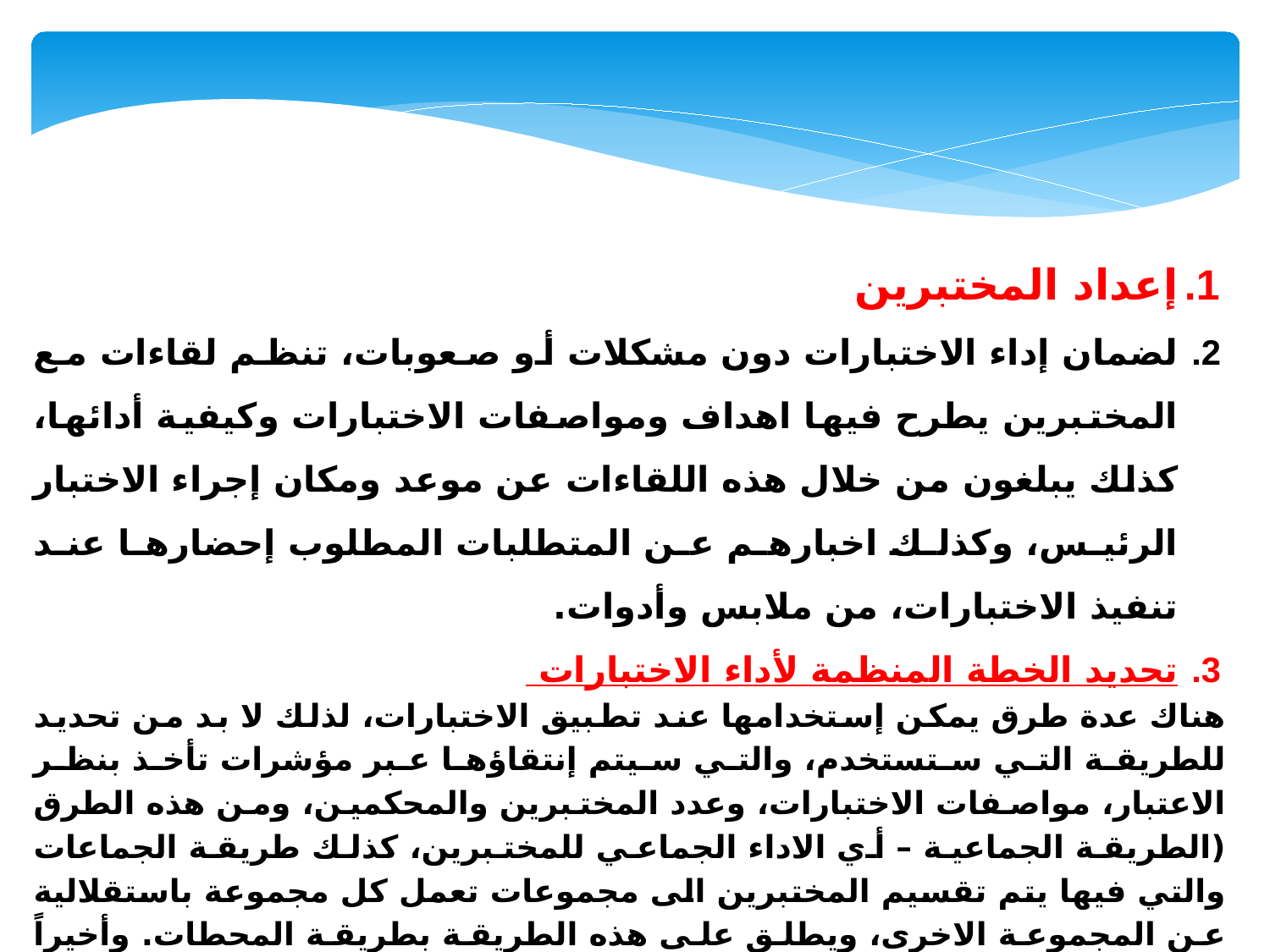

إعداد المختبرين
لضمان إداء الاختبارات دون مشكلات أو صعوبات، تنظم لقاءات مع المختبرين يطرح فيها اهداف ومواصفات الاختبارات وكيفية أدائها، كذلك يبلغون من خلال هذه اللقاءات عن موعد ومكان إجراء الاختبار الرئيس، وكذلك اخبارهم عن المتطلبات المطلوب إحضارها عند تنفيذ الاختبارات، من ملابس وأدوات.
تحديد الخطة المنظمة لأداء الاختبارات
هناك عدة طرق يمكن إستخدامها عند تطبيق الاختبارات، لذلك لا بد من تحديد للطريقة التي ستستخدم، والتي سيتم إنتقاؤها عبر مؤشرات تأخذ بنظر الاعتبار، مواصفات الاختبارات، وعدد المختبرين والمحكمين، ومن هذه الطرق (الطريقة الجماعية – أي الاداء الجماعي للمختبرين، كذلك طريقة الجماعات والتي فيها يتم تقسيم المختبرين الى مجموعات تعمل كل مجموعة باستقلالية عن المجموعة الاخرى، ويطلق على هذه الطريقة بطريقة المحطات. وأخيراً الطريقة الدائرية، وهي من أفضل الطرق استخداماً حيث تتيح حرية الحركة للمختبر والانتقال من محطة اختبارية الى أخرى). ويرى بعض المختصين أنه بالإمكان دمج طريقتين أو أكثر خلال عملية الاختبار.